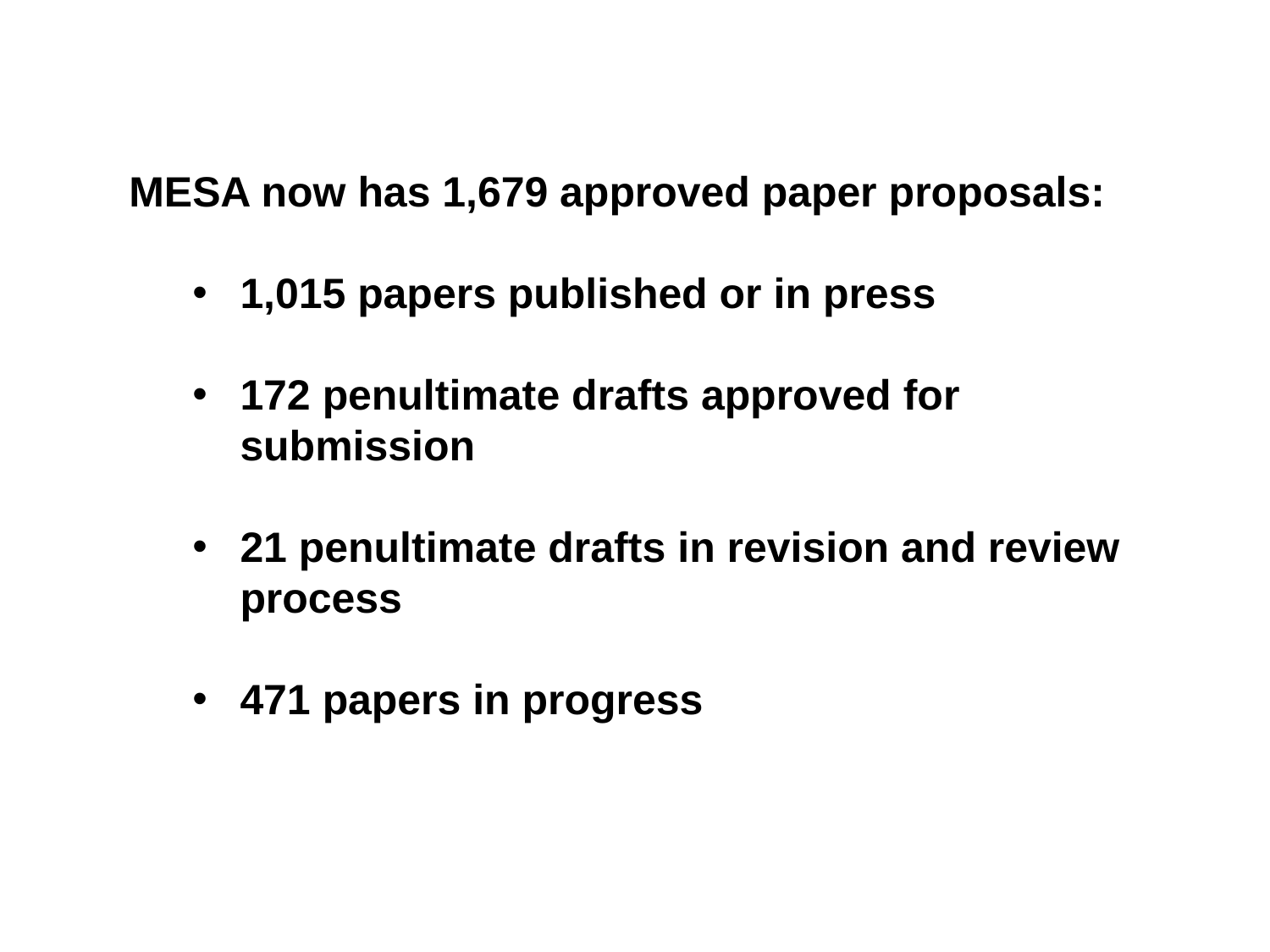

MESA now has 1,679 approved paper proposals:

1,015 papers published or in press

172 penultimate drafts approved for submission

21 penultimate drafts in revision and review process

471 papers in progress